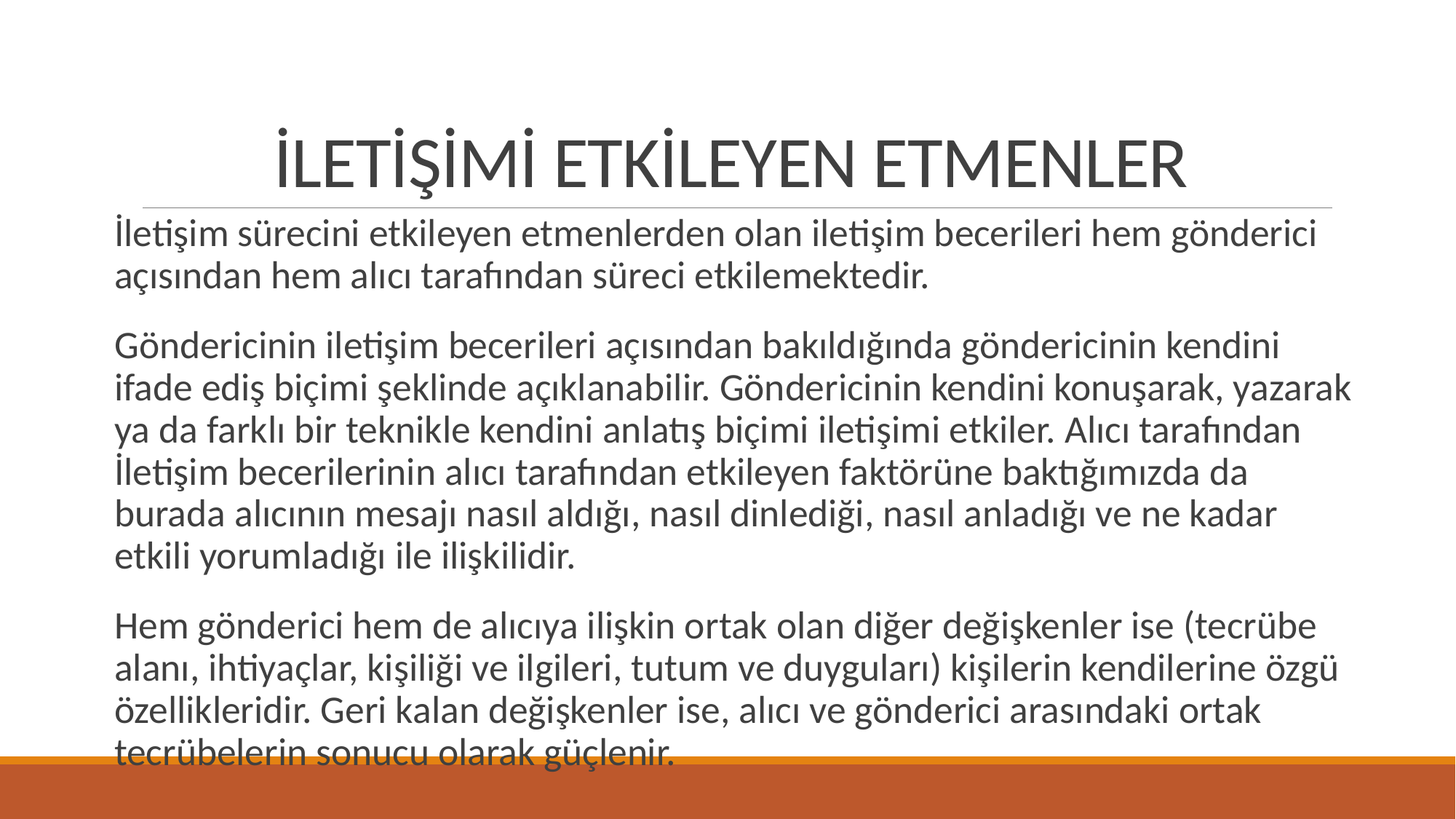

# İLETİŞİMİ ETKİLEYEN ETMENLER
İletişim sürecini etkileyen etmenlerden olan iletişim becerileri hem gönderici açısından hem alıcı tarafından süreci etkilemektedir.
Göndericinin iletişim becerileri açısından bakıldığında göndericinin kendini ifade ediş biçimi şeklinde açıklanabilir. Göndericinin kendini konuşarak, yazarak ya da farklı bir teknikle kendini anlatış biçimi iletişimi etkiler. Alıcı tarafından İletişim becerilerinin alıcı tarafından etkileyen faktörüne baktığımızda da burada alıcının mesajı nasıl aldığı, nasıl dinlediği, nasıl anladığı ve ne kadar etkili yorumladığı ile ilişkilidir.
Hem gönderici hem de alıcıya ilişkin ortak olan diğer değişkenler ise (tecrübe alanı, ihtiyaçlar, kişiliği ve ilgileri, tutum ve duyguları) kişilerin kendilerine özgü özellikleridir. Geri kalan değişkenler ise, alıcı ve gönderici arasındaki ortak tecrübelerin sonucu olarak güçlenir.